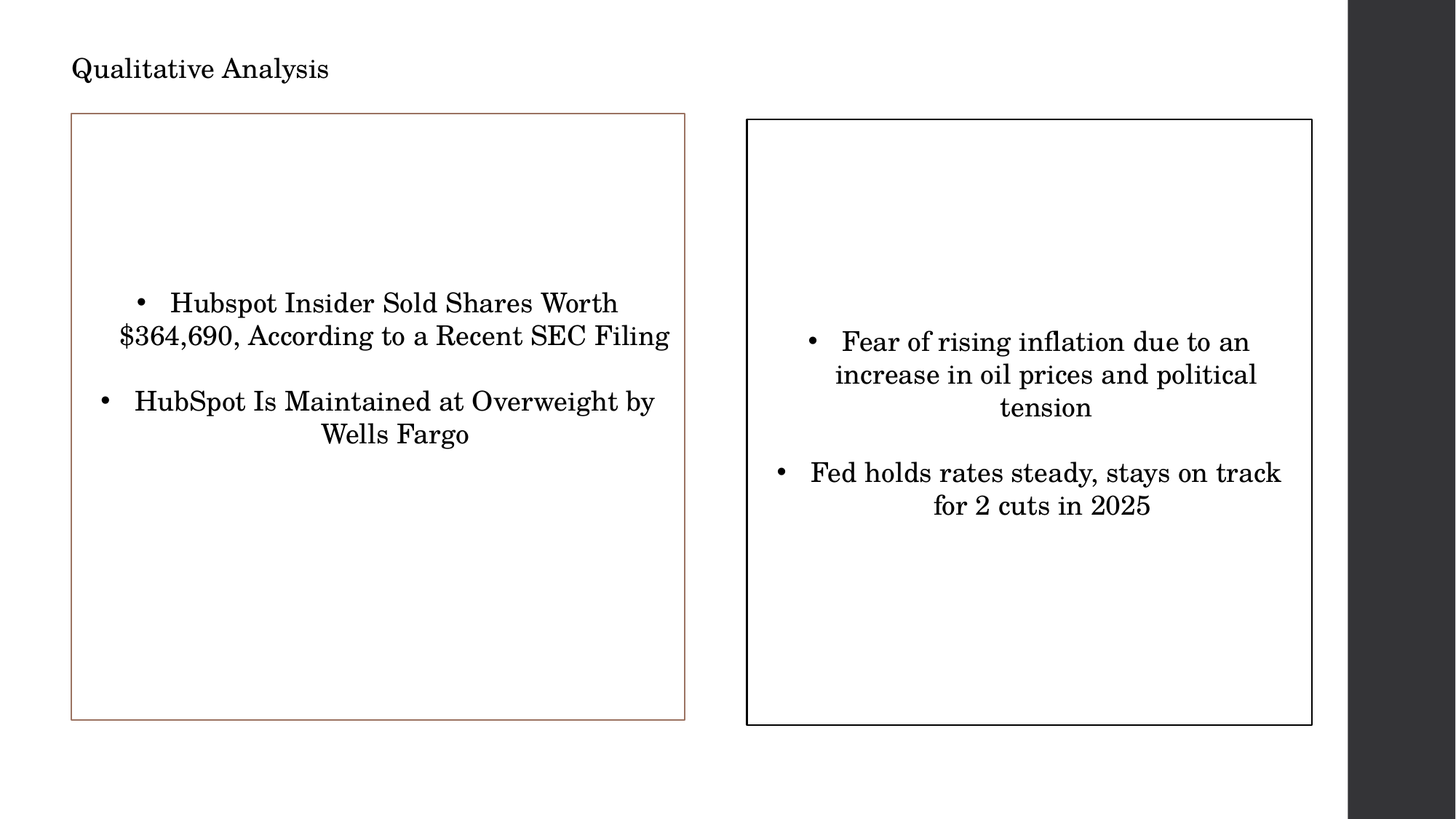

Qualitative Analysis
Hubspot Insider Sold Shares Worth $364,690, According to a Recent SEC Filing

HubSpot Is Maintained at Overweight by Wells Fargo

Fear of rising inflation due to an increase in oil prices and political tension

Fed holds rates steady, stays on track for 2 cuts in 2025